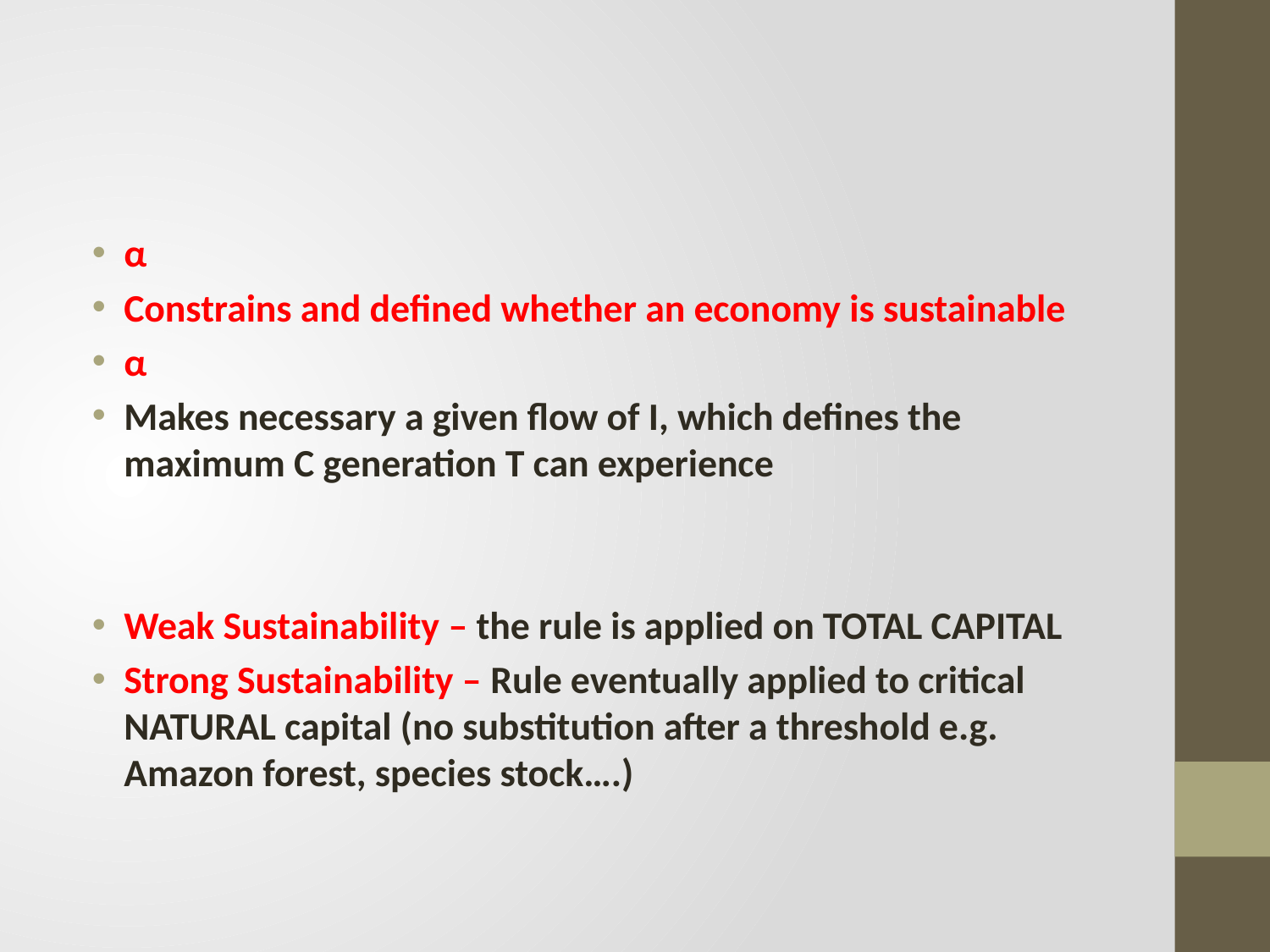

#
α
Constrains and defined whether an economy is sustainable
α
Makes necessary a given flow of I, which defines the maximum C generation T can experience

Weak Sustainability – the rule is applied on TOTAL CAPITAL
Strong Sustainability – Rule eventually applied to critical NATURAL capital (no substitution after a threshold e.g. Amazon forest, species stock….)